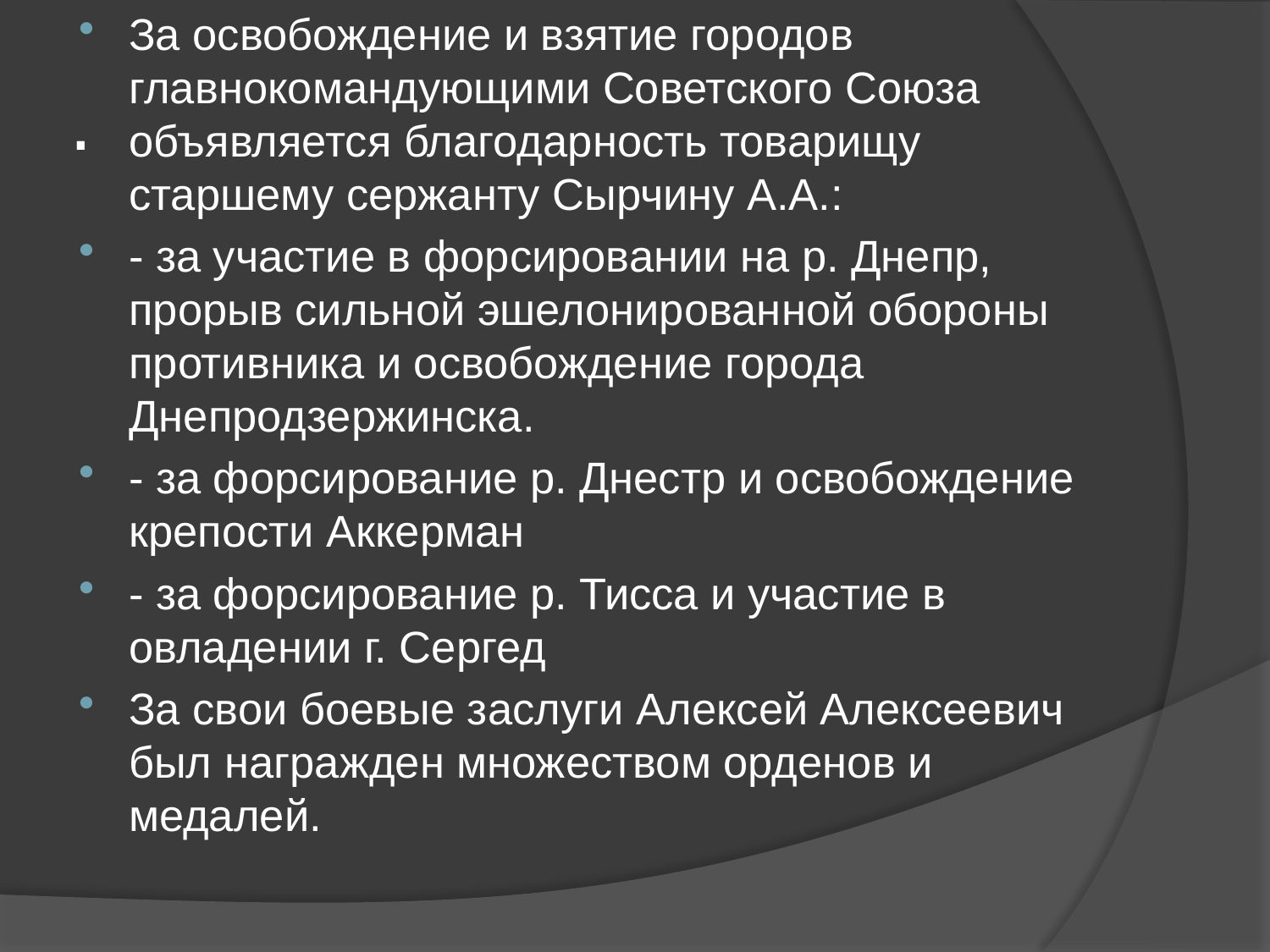

За освобождение и взятие городов главнокомандующими Советского Союза объявляется благодарность товарищу старшему сержанту Сырчину А.А.:
- за участие в форсировании на р. Днепр, прорыв сильной эшелонированной обороны противника и освобождение города Днепродзержинска.
- за форсирование р. Днестр и освобождение крепости Аккерман
- за форсирование р. Тисса и участие в овладении г. Сергед
За свои боевые заслуги Алексей Алексеевич был награжден множеством орденов и медалей.

# .